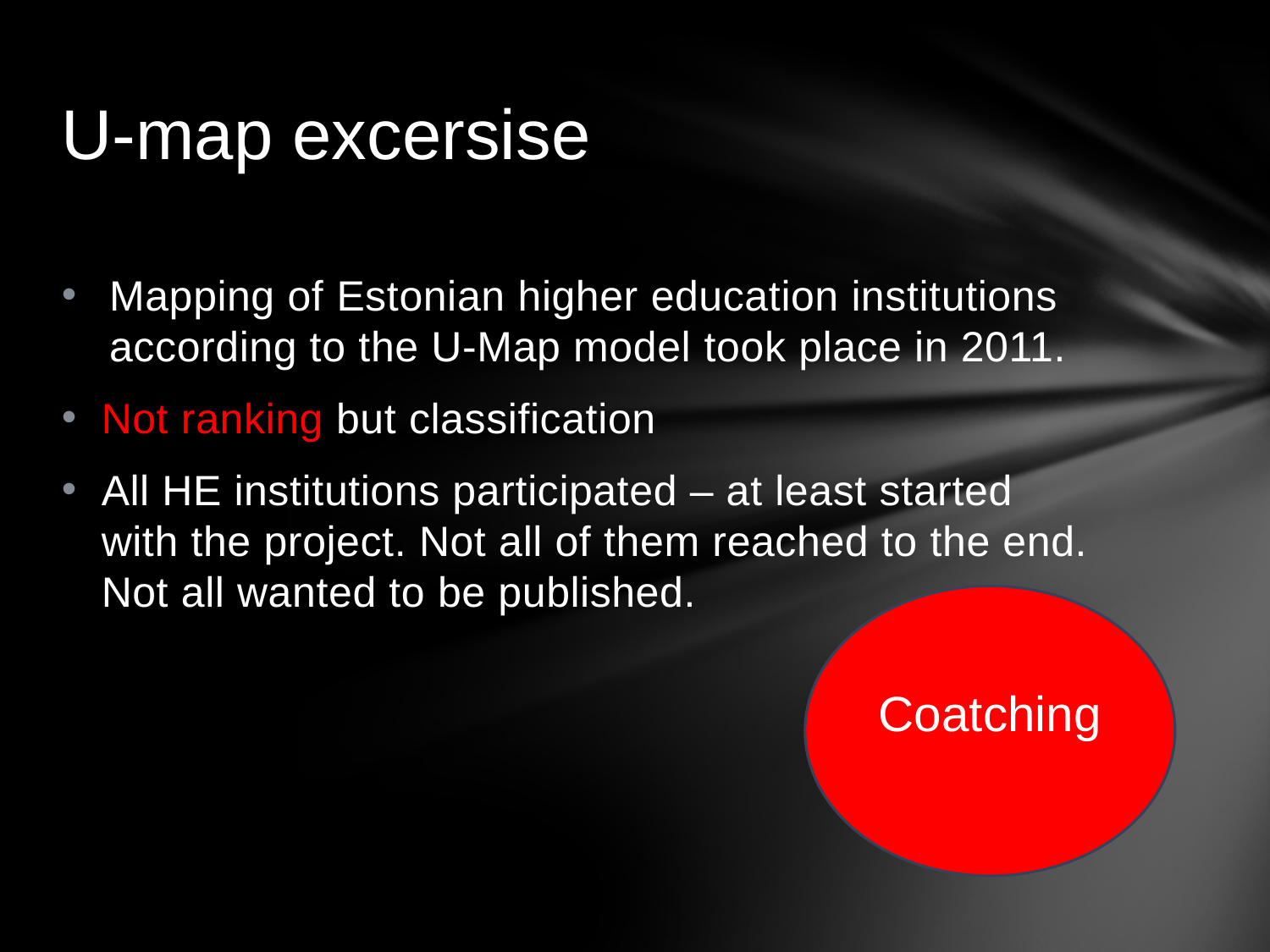

# U-map excersise

Mapping of Estonian higher education institutions according to the U-Map model took place in 2011.
Not ranking but classification
All HE institutions participated – at least started with the project. Not all of them reached to the end. Not all wanted to be published.

Coatching